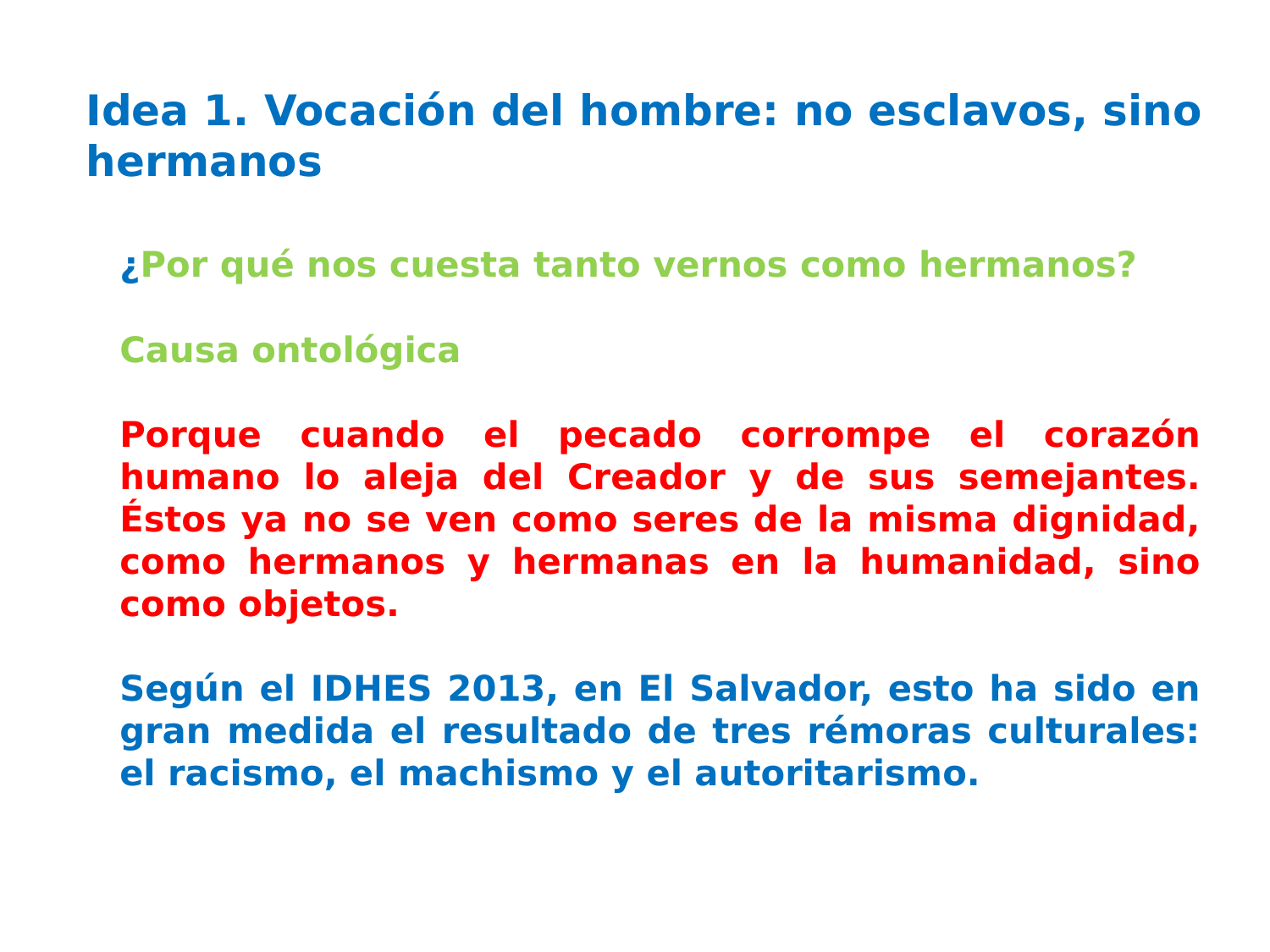

Idea 1. Vocación del hombre: no esclavos, sino hermanos
¿Por qué nos cuesta tanto vernos como hermanos?

Causa ontológica

Porque cuando el pecado corrompe el corazón humano lo aleja del Creador y de sus semejantes. Éstos ya no se ven como seres de la misma dignidad, como hermanos y hermanas en la humanidad, sino como objetos.

Según el IDHES 2013, en El Salvador, esto ha sido en gran medida el resultado de tres rémoras culturales: el racismo, el machismo y el autoritarismo.